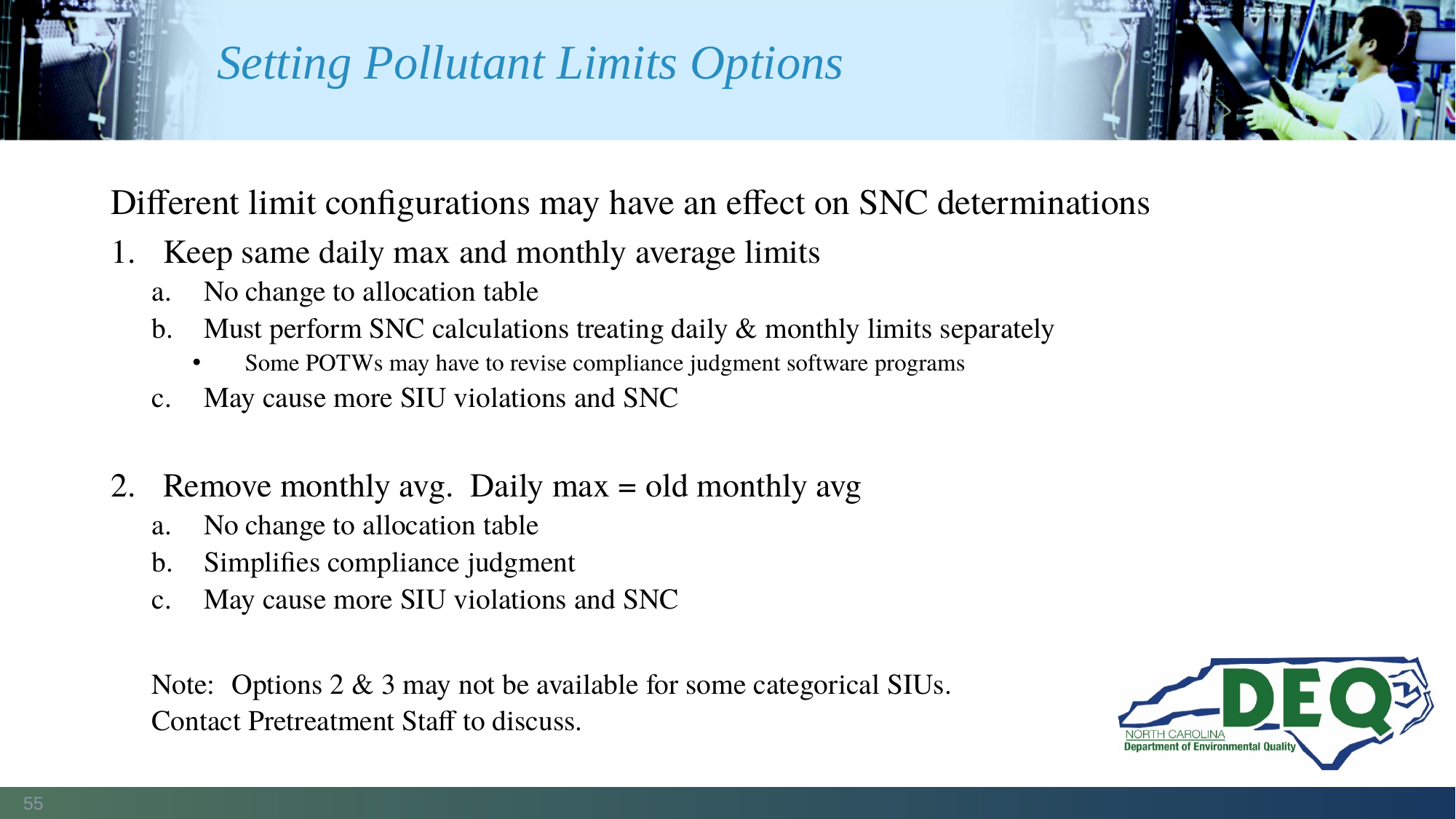

# Setting Pollutant Limits Options
Different limit configurations may have an effect on SNC determinations
Keep same daily max and monthly average limits
No change to allocation table
Must perform SNC calculations treating daily & monthly limits separately
Some POTWs may have to revise compliance judgment software programs
May cause more SIU violations and SNC

Remove monthly avg.  Daily max = old monthly avg
No change to allocation table
Simplifies compliance judgment
May cause more SIU violations and SNC

Note:  Options 2 & 3 may not be available for some categorical SIUs.
Contact Pretreatment Staff to discuss.

55